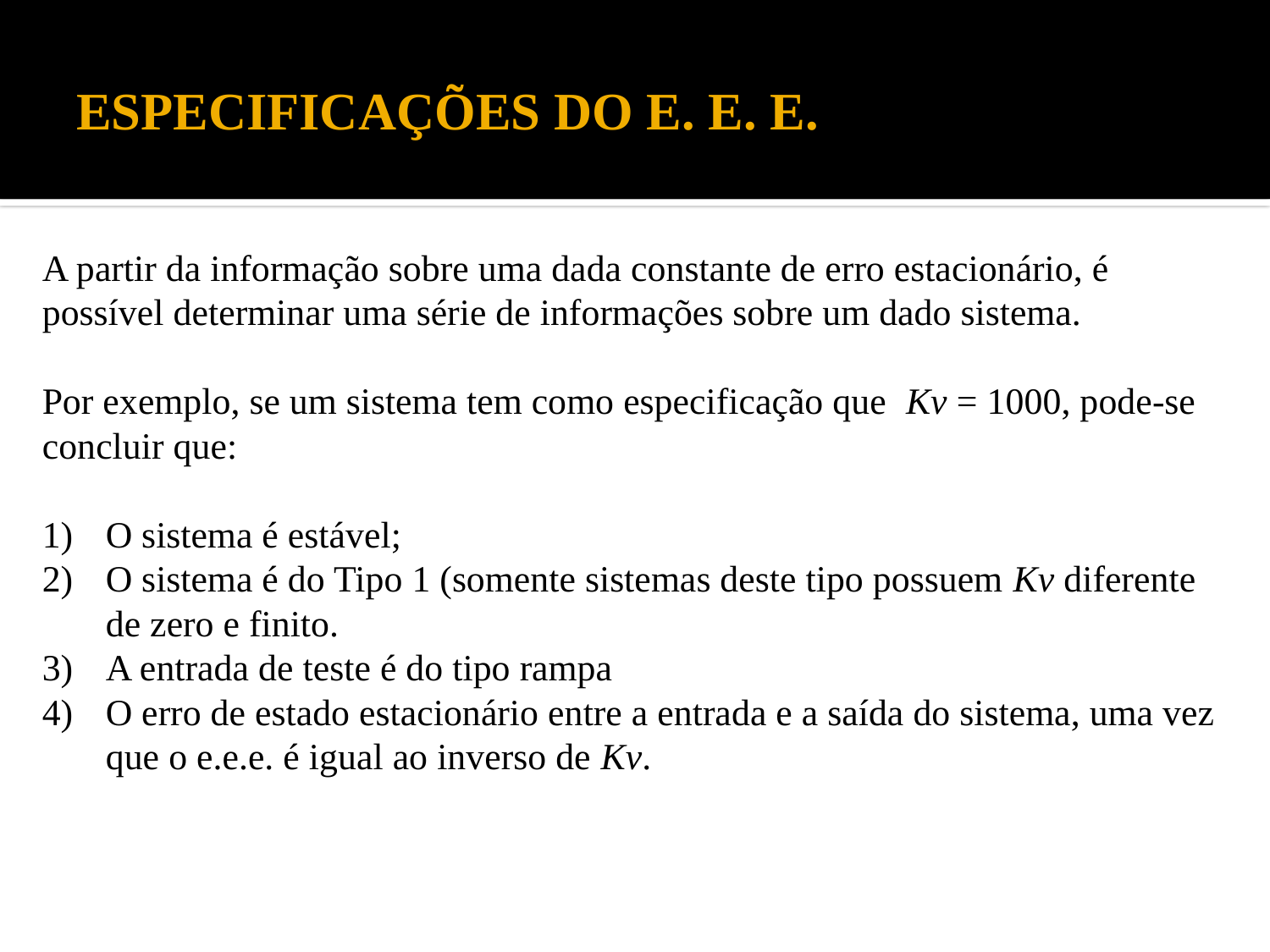

# ESPECIFICAÇÕES DO E. E. E.
A partir da informação sobre uma dada constante de erro estacionário, é possível determinar uma série de informações sobre um dado sistema.

Por exemplo, se um sistema tem como especificação que  Kv = 1000, pode-se concluir que:

O sistema é estável;
O sistema é do Tipo 1 (somente sistemas deste tipo possuem Kv diferente de zero e finito.
A entrada de teste é do tipo rampa
O erro de estado estacionário entre a entrada e a saída do sistema, uma vez que o e.e.e. é igual ao inverso de Kv.